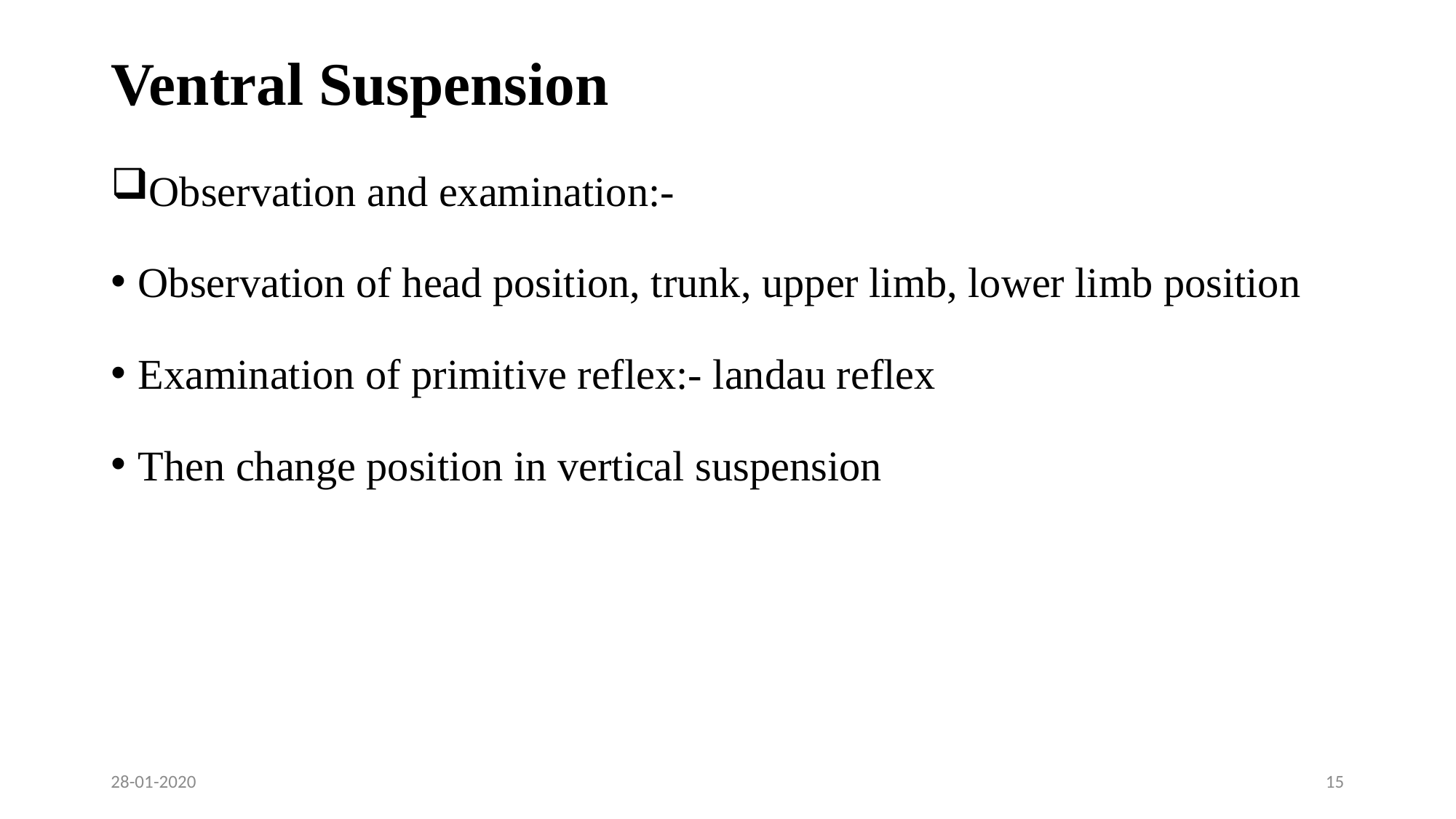

# Ventral Suspension
Observation and examination:-
Observation of head position, trunk, upper limb, lower limb position
Examination of primitive reflex:- landau reflex
Then change position in vertical suspension
28-01-2020
15